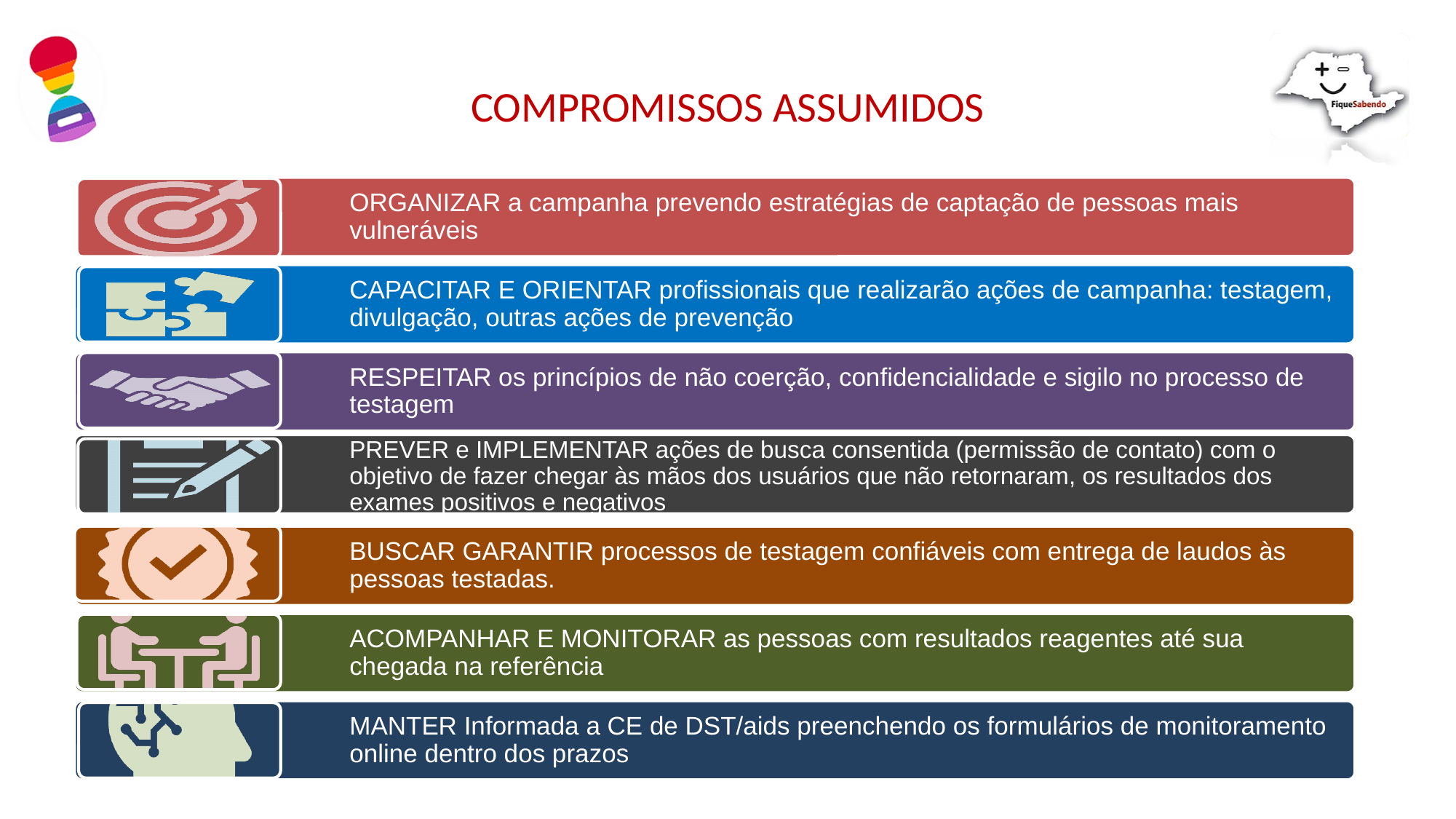

COMPROMISSOS ASSUMIDOS

ORGANIZAR a campanha prevendo estratégias de captação de pessoas mais vulneráveis

CAPACITAR E ORIENTAR profissionais que realizarão ações de campanha: testagem, divulgação, outras ações de prevenção

RESPEITAR os princípios de não coerção, confidencialidade e sigilo no processo de testagem

PREVER e IMPLEMENTAR ações de busca consentida (permissão de contato) com o objetivo de fazer chegar às mãos dos usuários que não retornaram, os resultados dos exames positivos e negativos

BUSCAR GARANTIR processos de testagem confiáveis com entrega de laudos às pessoas testadas.

ACOMPANHAR E MONITORAR as pessoas com resultados reagentes até sua chegada na referência

MANTER Informada a CE de DST/aids preenchendo os formulários de monitoramento online dentro dos prazos